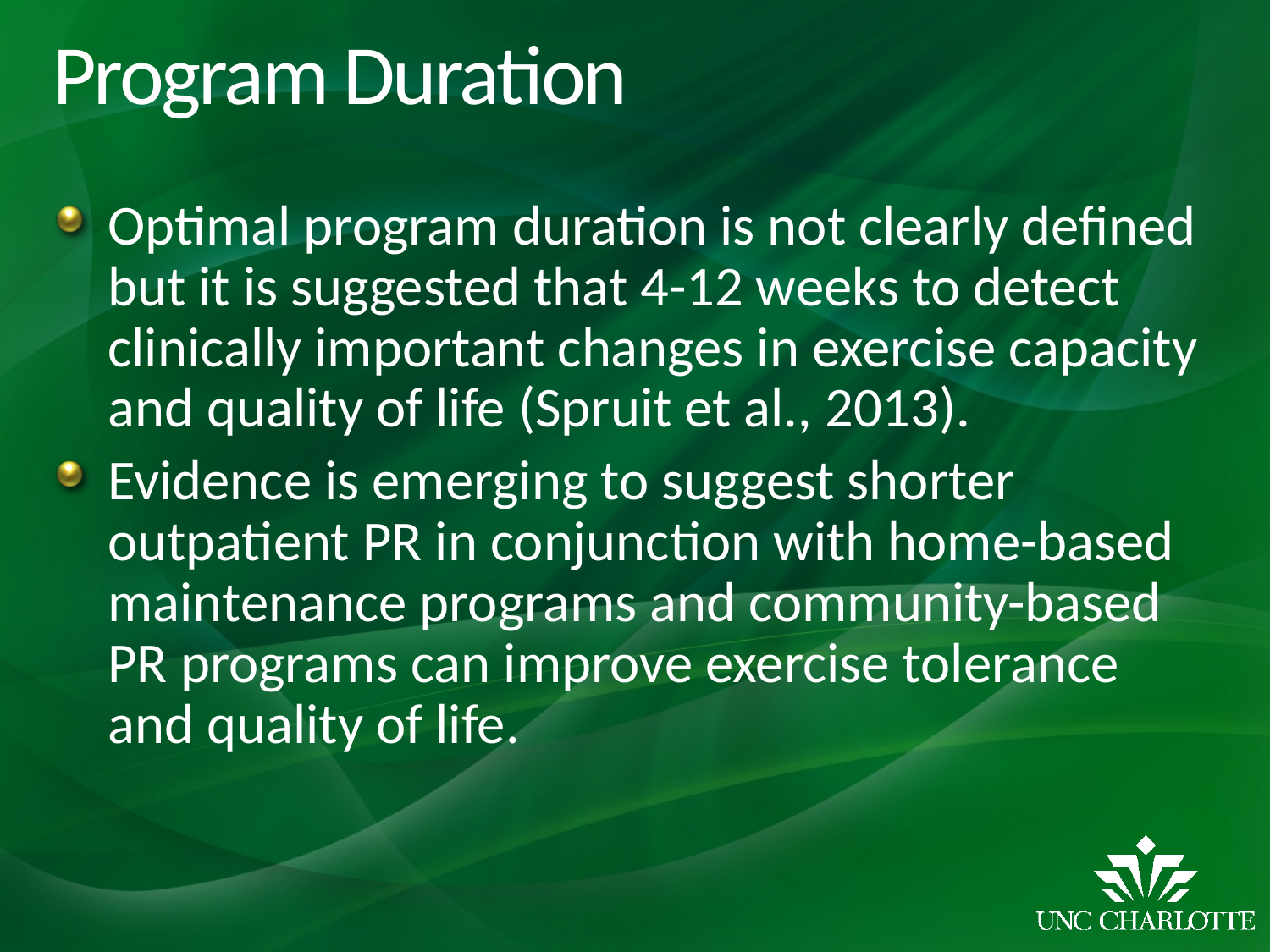

# Program Duration
Optimal program duration is not clearly defined but it is suggested that 4-12 weeks to detect clinically important changes in exercise capacity and quality of life (Spruit et al., 2013).
Evidence is emerging to suggest shorter outpatient PR in conjunction with home-based maintenance programs and community-based PR programs can improve exercise tolerance and quality of life.